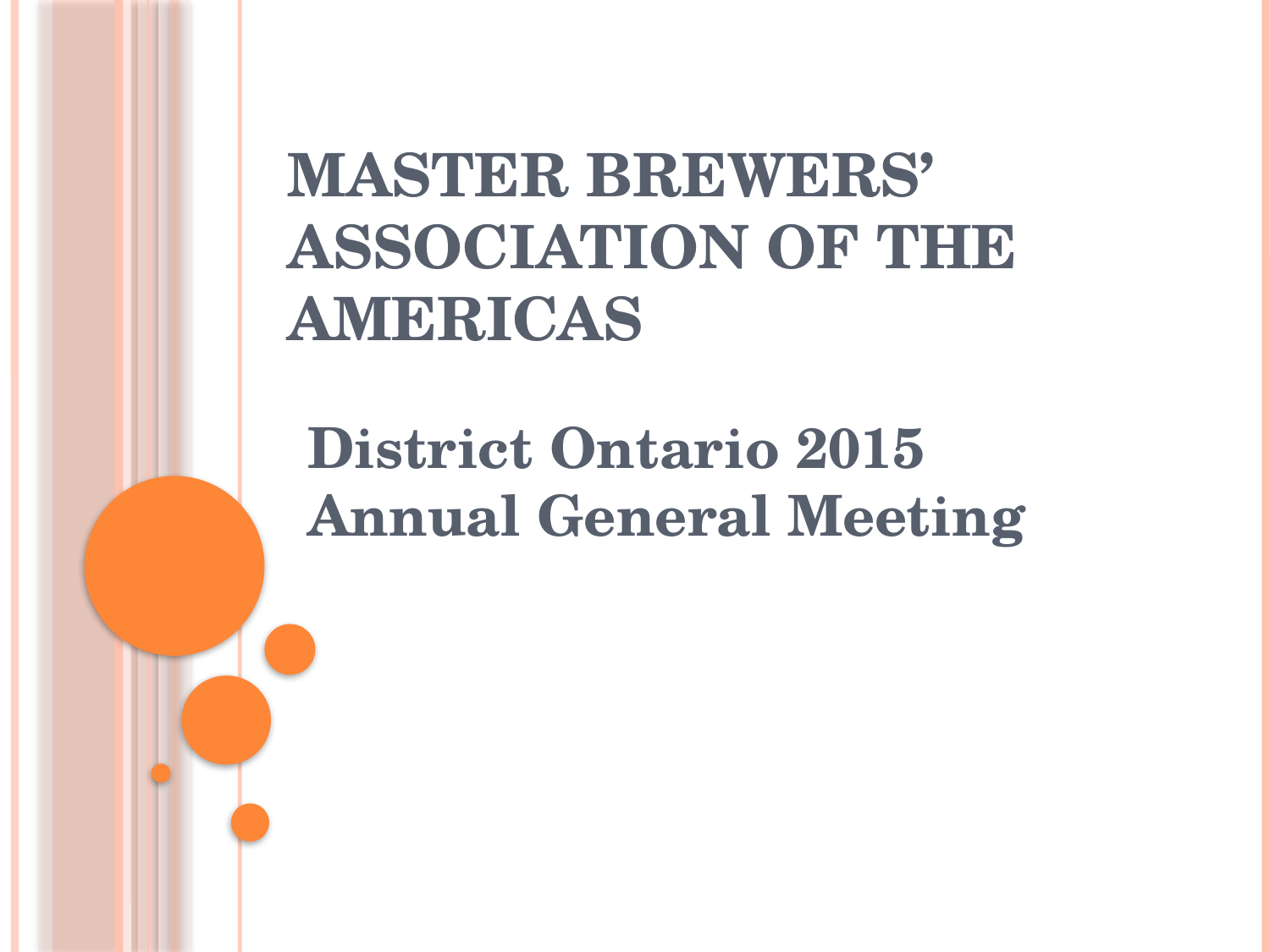

# Master Brewers’ Association of the Americas
District Ontario 2015 Annual General Meeting